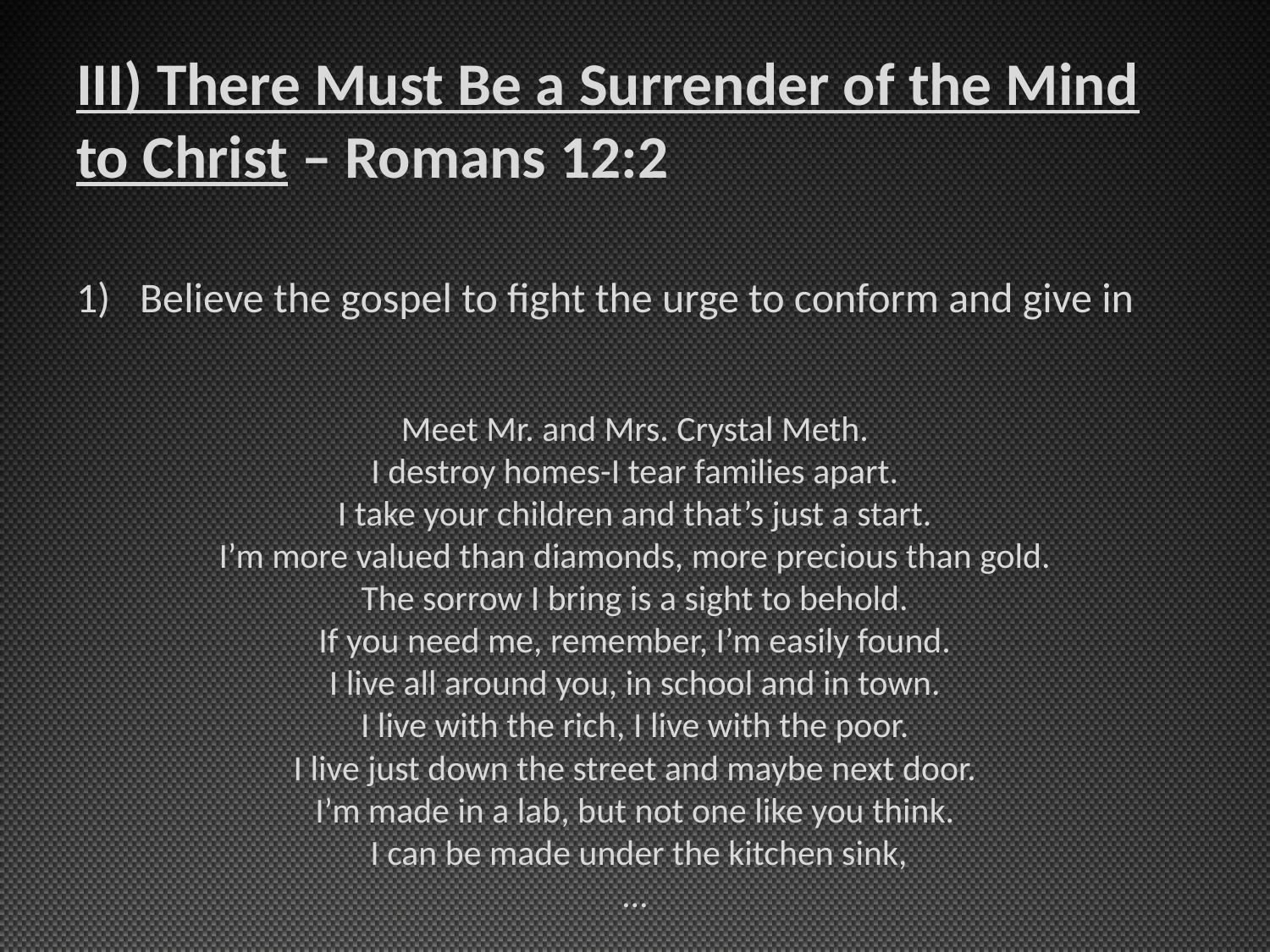

# III) There Must Be a Surrender of the Mind to Christ – Romans 12:2
Believe the gospel to fight the urge to conform and give in

Meet Mr. and Mrs. Crystal Meth.
I destroy homes-I tear families apart.
I take your children and that’s just a start.
I’m more valued than diamonds, more precious than gold.
The sorrow I bring is a sight to behold.
If you need me, remember, I’m easily found.
I live all around you, in school and in town.
I live with the rich, I live with the poor.
I live just down the street and maybe next door.
I’m made in a lab, but not one like you think.
 I can be made under the kitchen sink,
…